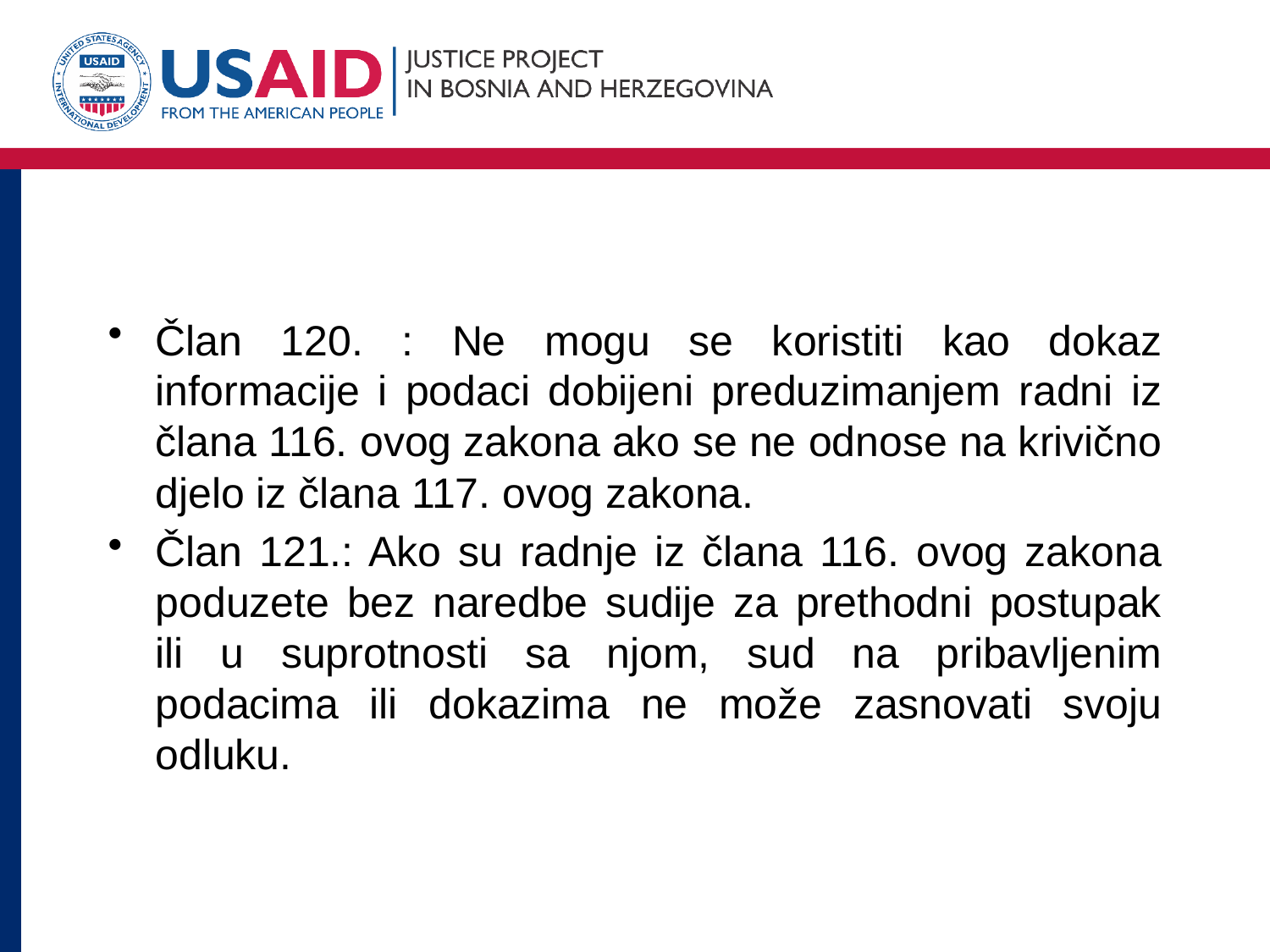

#
Član 120. : Ne mogu se koristiti kao dokaz informacije i podaci dobijeni preduzimanjem radni iz člana 116. ovog zakona ako se ne odnose na krivično djelo iz člana 117. ovog zakona.
Član 121.: Ako su radnje iz člana 116. ovog zakona poduzete bez naredbe sudije za prethodni postupak ili u suprotnosti sa njom, sud na pribavljenim podacima ili dokazima ne može zasnovati svoju odluku.